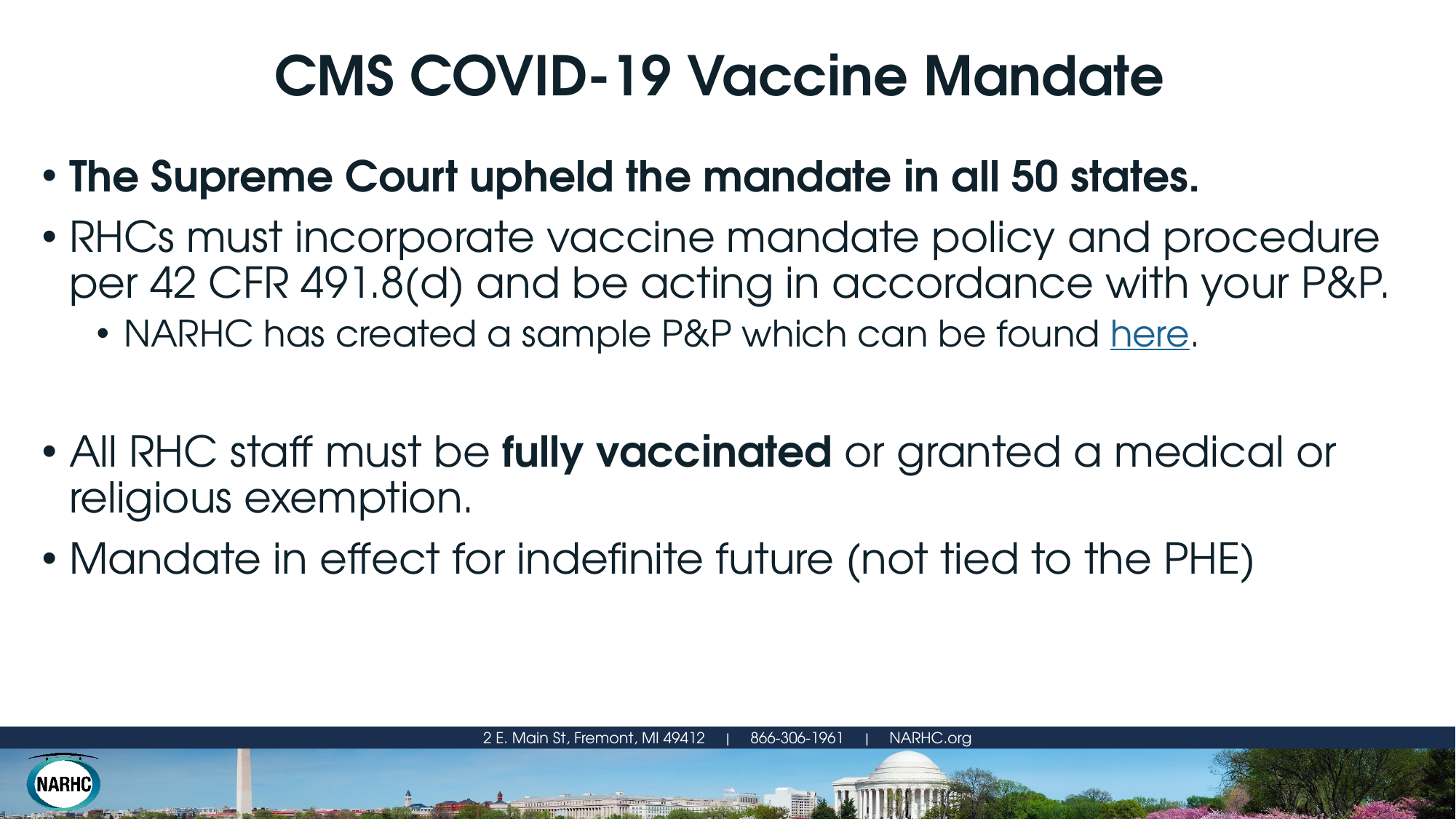

# CMS COVID-19 Vaccine Mandate
The Supreme Court upheld the mandate in all 50 states.
RHCs must incorporate vaccine mandate policy and procedure per 42 CFR 491.8(d) and be acting in accordance with your P&P.
NARHC has created a sample P&P which can be found here.

All RHC staff must be fully vaccinated or granted a medical or religious exemption.
Mandate in effect for indefinite future (not tied to the PHE)